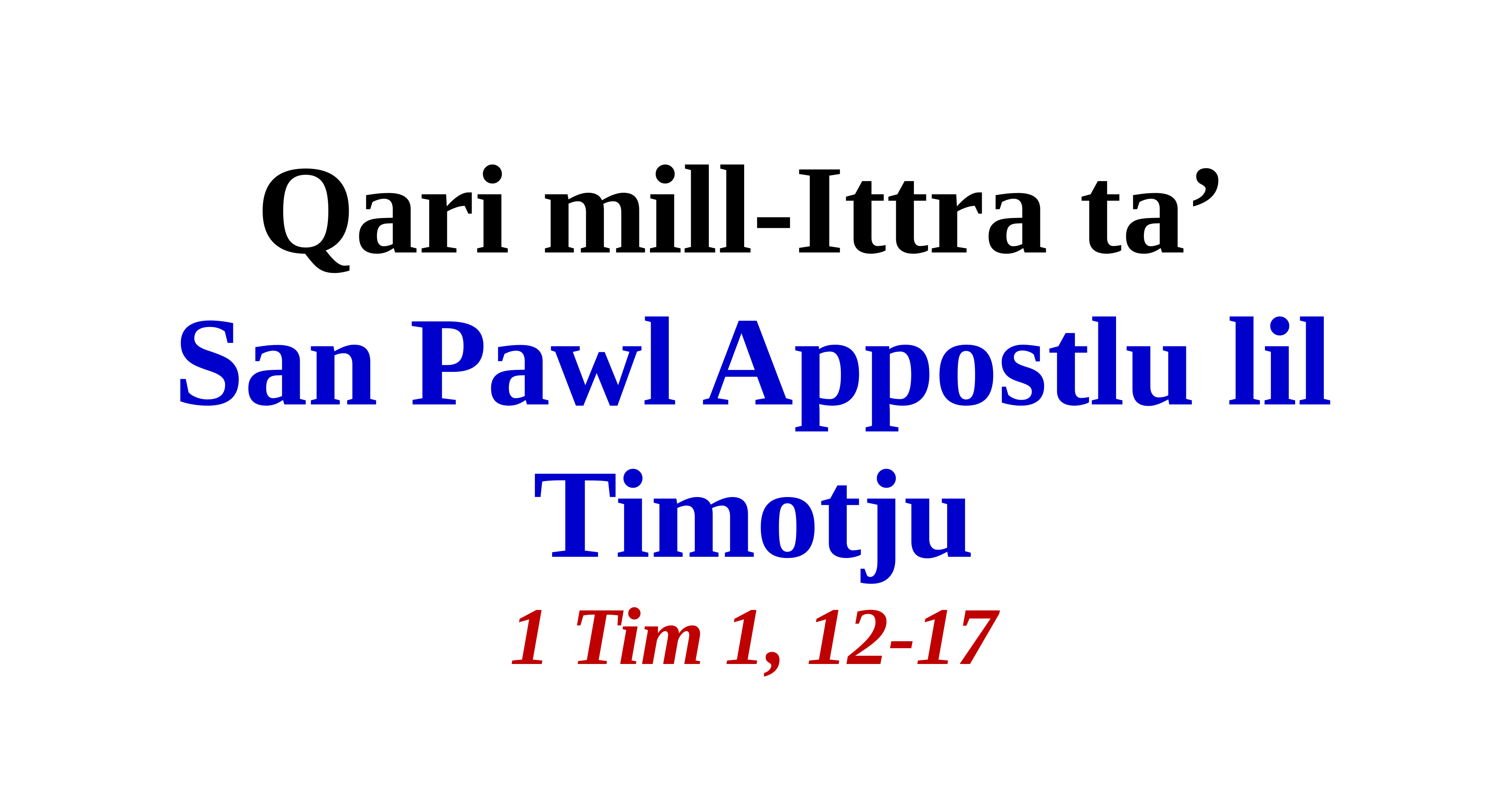

Qari mill-Ittra ta’
San Pawl Appostlu lil Timotju
1 Tim 1, 12-17